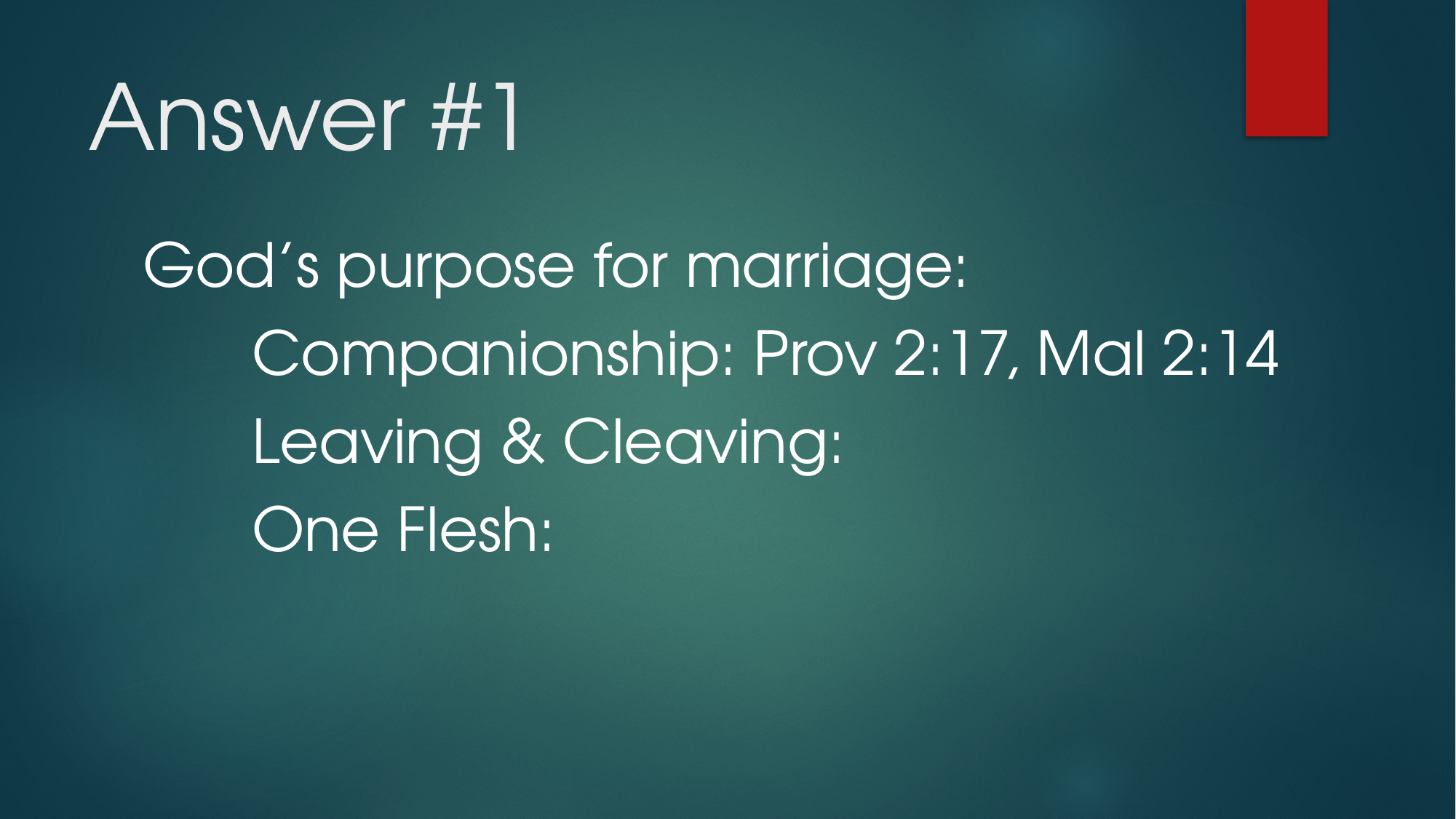

# Answer #1
God’s purpose for marriage:
	Companionship: Prov 2:17, Mal 2:14
	Leaving & Cleaving:
	One Flesh: